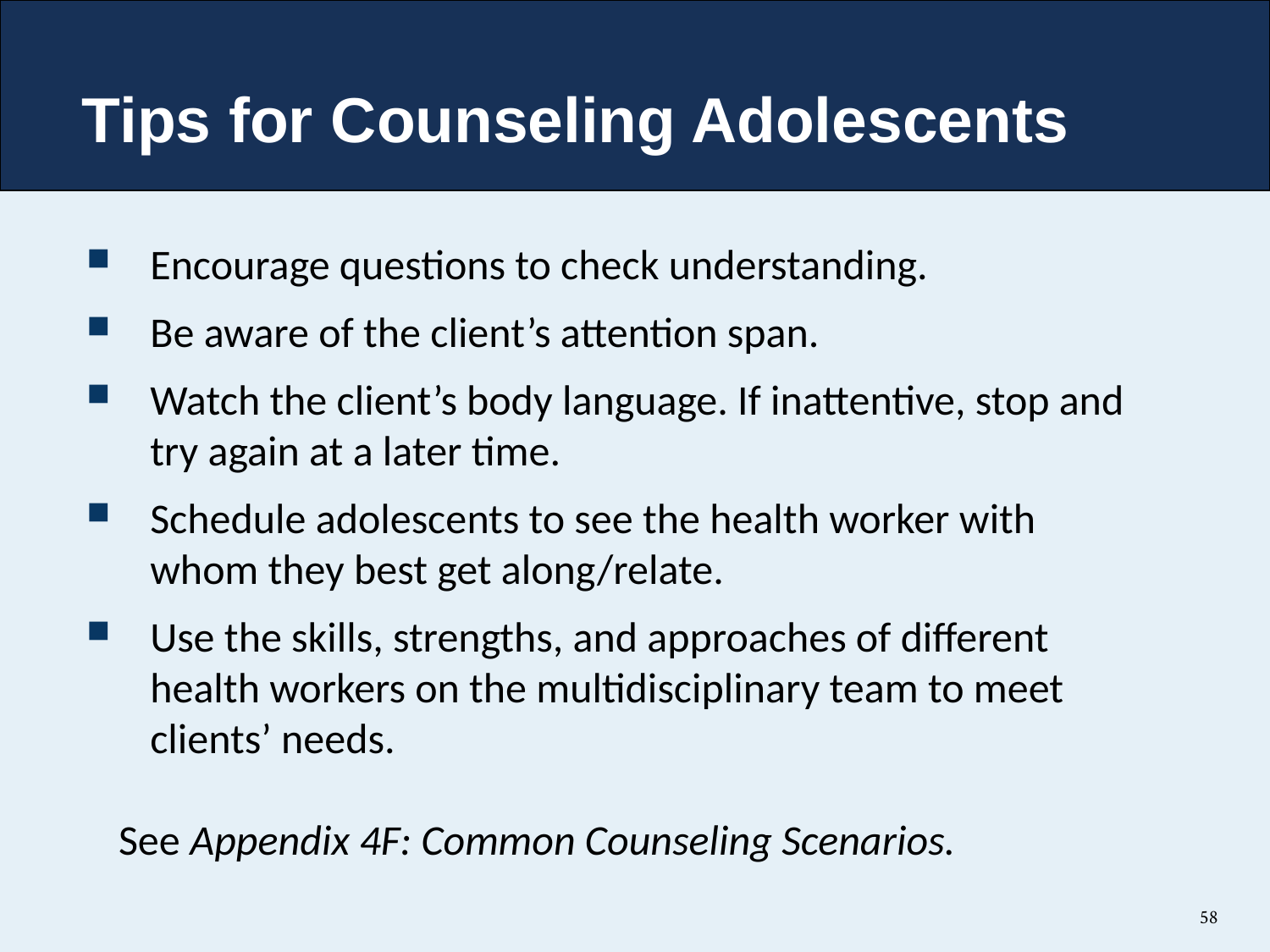

Tips for Counseling Adolescents
Encourage questions to check understanding.
Be aware of the client’s attention span.
Watch the client’s body language. If inattentive, stop and try again at a later time.
Schedule adolescents to see the health worker with whom they best get along/relate.
Use the skills, strengths, and approaches of different health workers on the multidisciplinary team to meet clients’ needs.

See Appendix 4F: Common Counseling Scenarios.

58